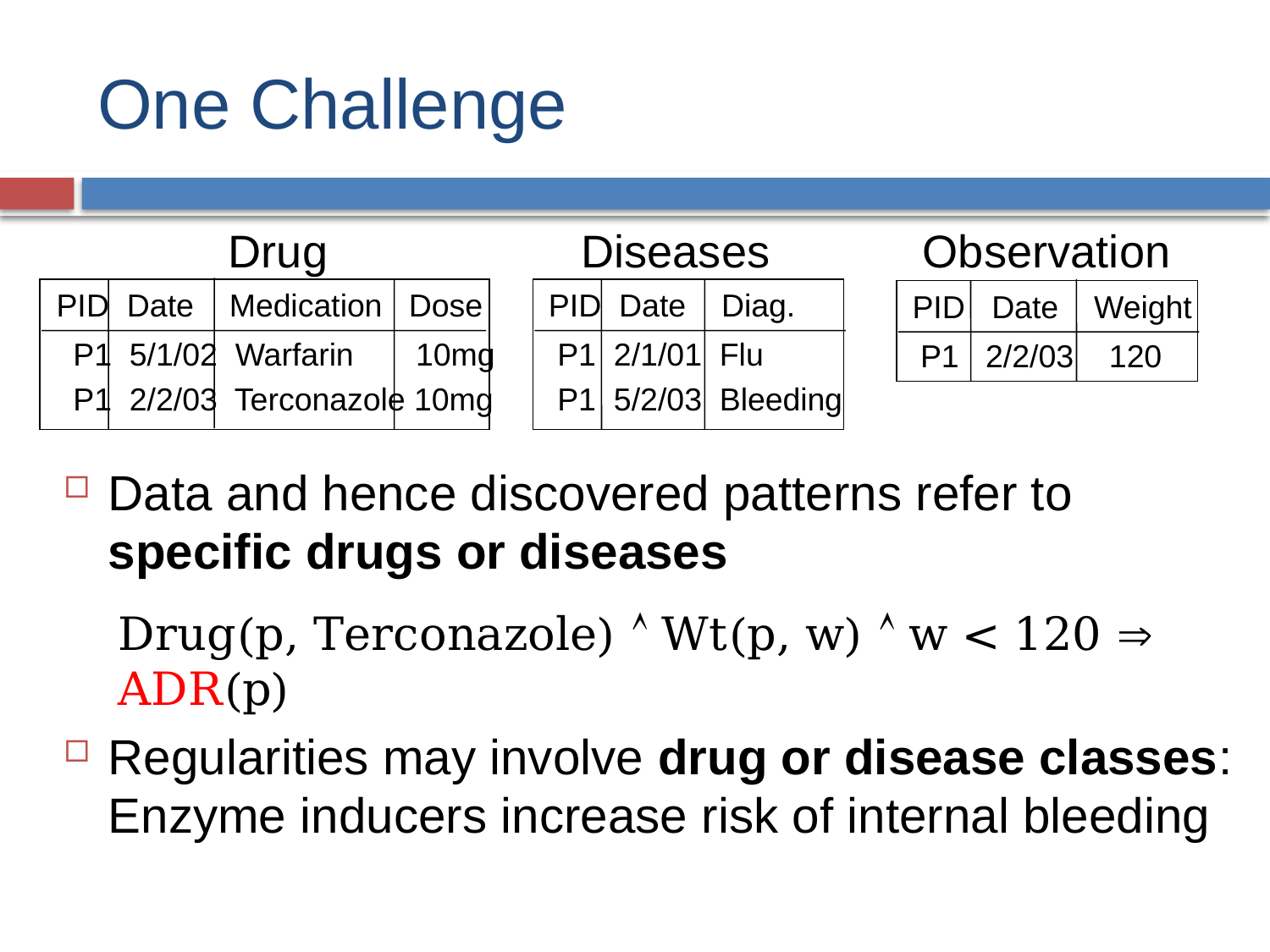

# One Challenge
Drug
Diseases

PID  Date    Diag.

P1  2/1/01  Flu
P1  5/2/03  Bleeding

Observation

PID  Date    Medication   Dose

P1  5/1/02  Warfarin       10mg
P1  2/2/03  Terconazole 10mg

PID   Date    Weight

P1   2/2/03    120

Data and hence discovered patterns refer to specific drugs or diseases

Regularities may involve drug or disease classes: Enzyme inducers increase risk of internal bleeding
Drug(p, Terconazole) ∧ Wt(p, w) ∧ w < 120 ⇒ ADR(p)